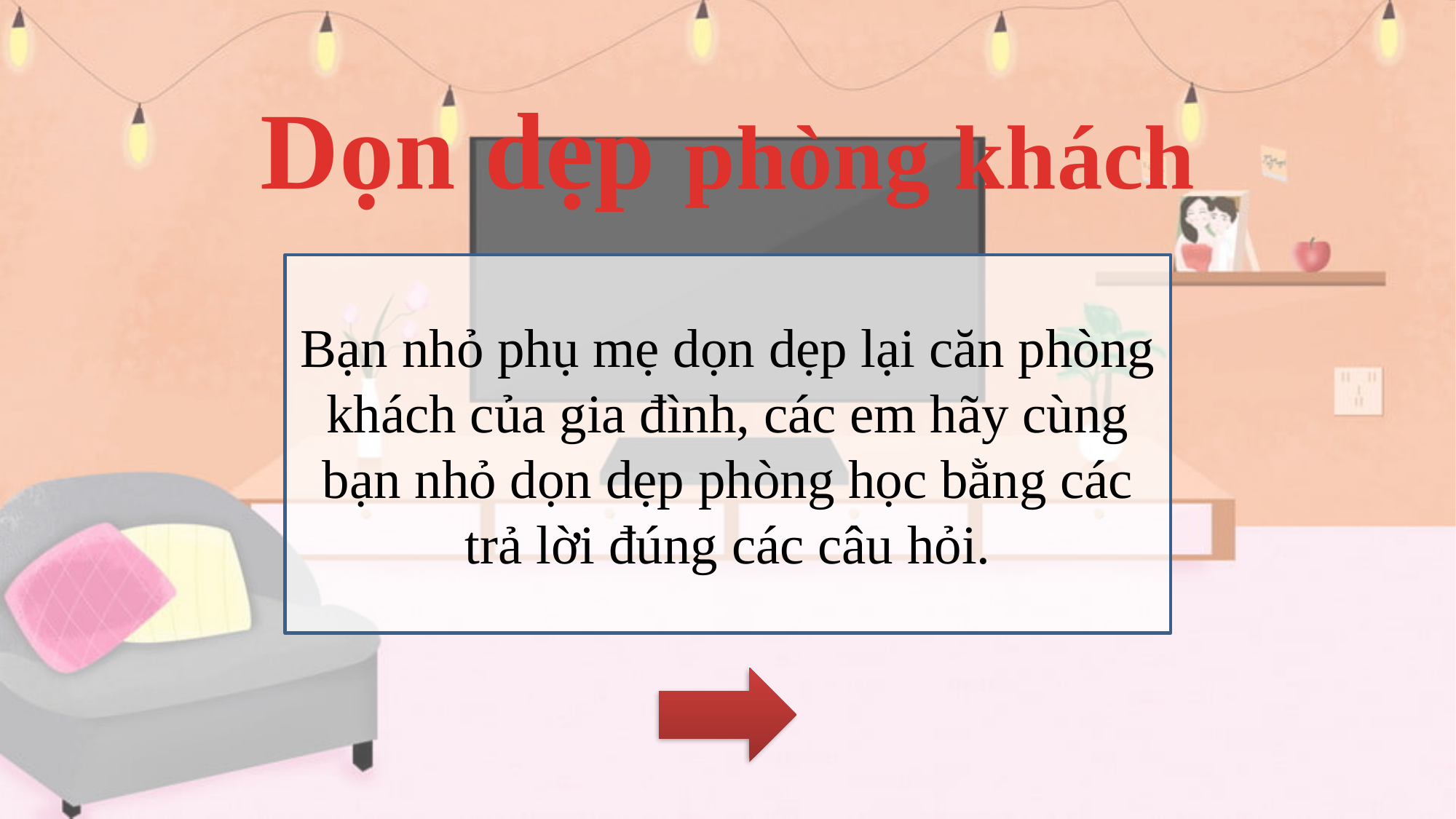

Dọn dẹp phòng khách
Bạn nhỏ phụ mẹ dọn dẹp lại căn phòng khách của gia đình, các em hãy cùng bạn nhỏ dọn dẹp phòng học bằng các trả lời đúng các câu hỏi.